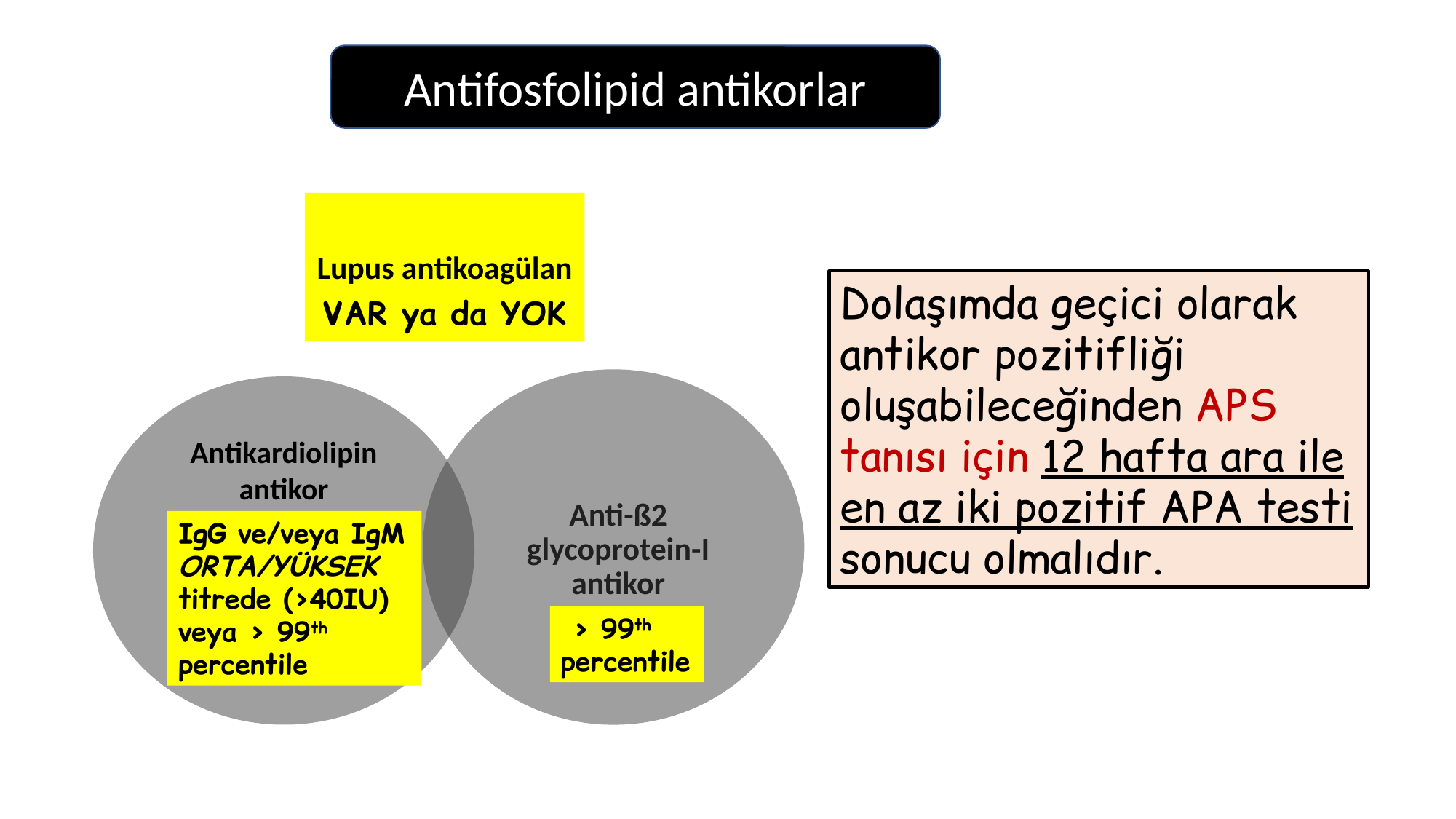

Antifosfolipid antikorlar

Lupus antikoagülan
VAR ya da YOK

Dolaşımda geçici olarak antikor pozitifliği oluşabileceğinden APS tanısı için 12 hafta ara ile en az iki pozitif APA testi sonucu olmalıdır.

Antikardiolipin antikor
Anti-ß2 glycoprotein-I antikor

IgG ve/veya IgM ORTA/YÜKSEK titrede (>40IU)  veya > 99th percentile
 > 99th percentile